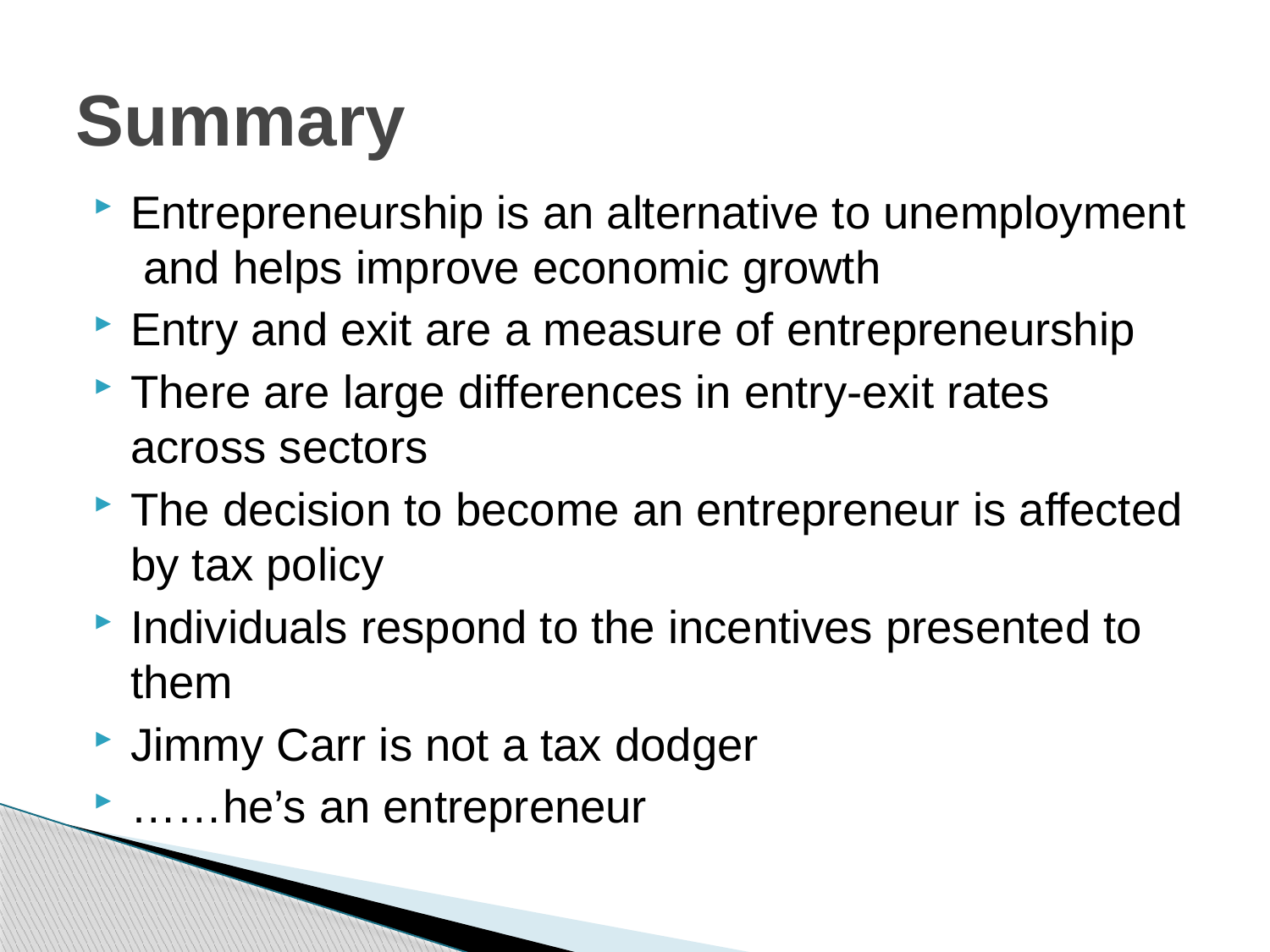

# Summary
Entrepreneurship is an alternative to unemployment  and helps improve economic growth
Entry and exit are a measure of entrepreneurship
There are large differences in entry-exit rates across sectors
The decision to become an entrepreneur is affected by tax policy
Individuals respond to the incentives presented to them
Jimmy Carr is not a tax dodger
……he’s an entrepreneur